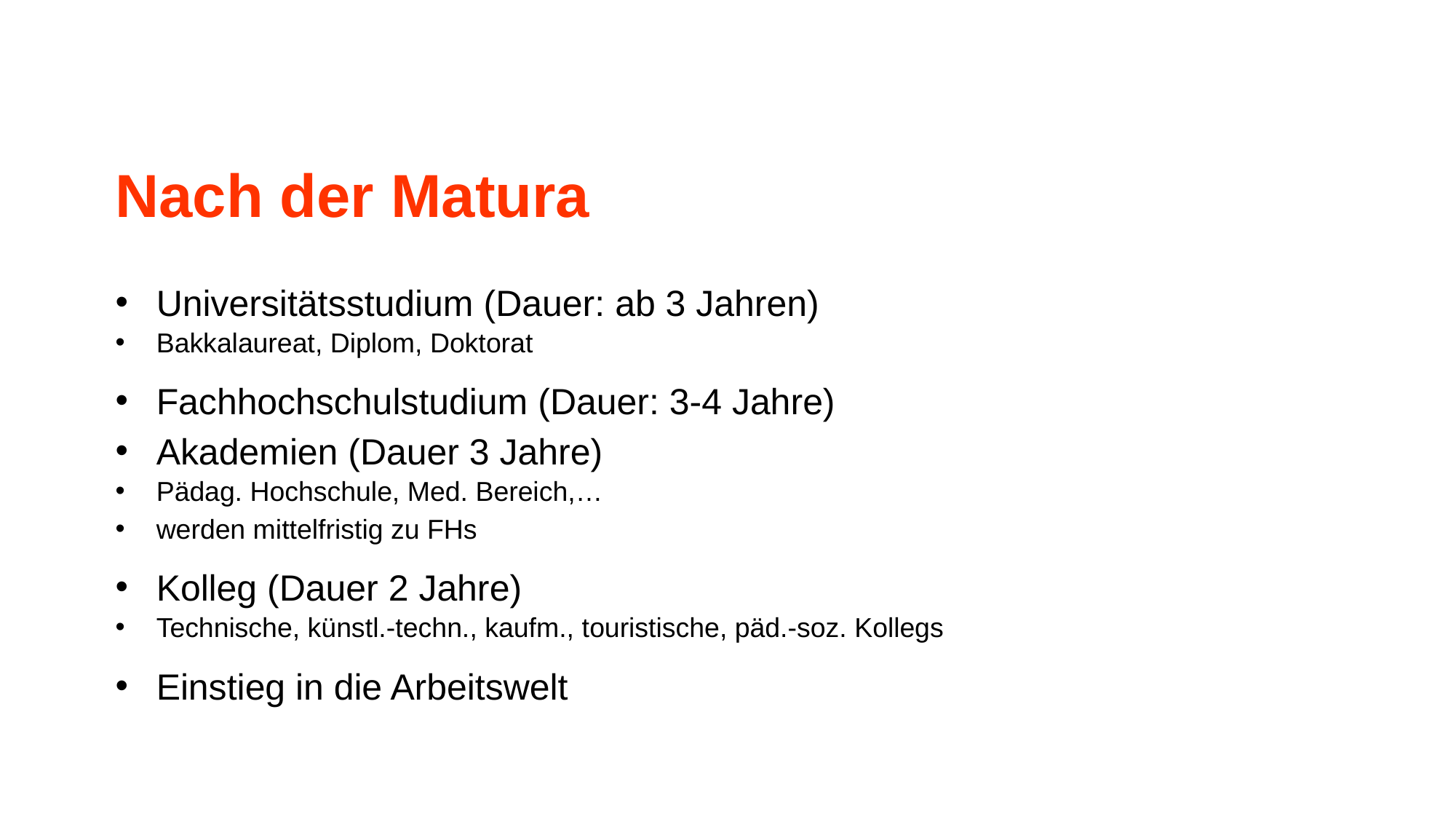

Nach der Matura

Universitätsstudium (Dauer: ab 3 Jahren)
Bakkalaureat, Diplom, Doktorat
Fachhochschulstudium (Dauer: 3-4 Jahre)
Akademien (Dauer 3 Jahre)
Pädag. Hochschule, Med. Bereich,…
werden mittelfristig zu FHs
Kolleg (Dauer 2 Jahre)
Technische, künstl.-techn., kaufm., touristische, päd.-soz. Kollegs
Einstieg in die Arbeitswelt